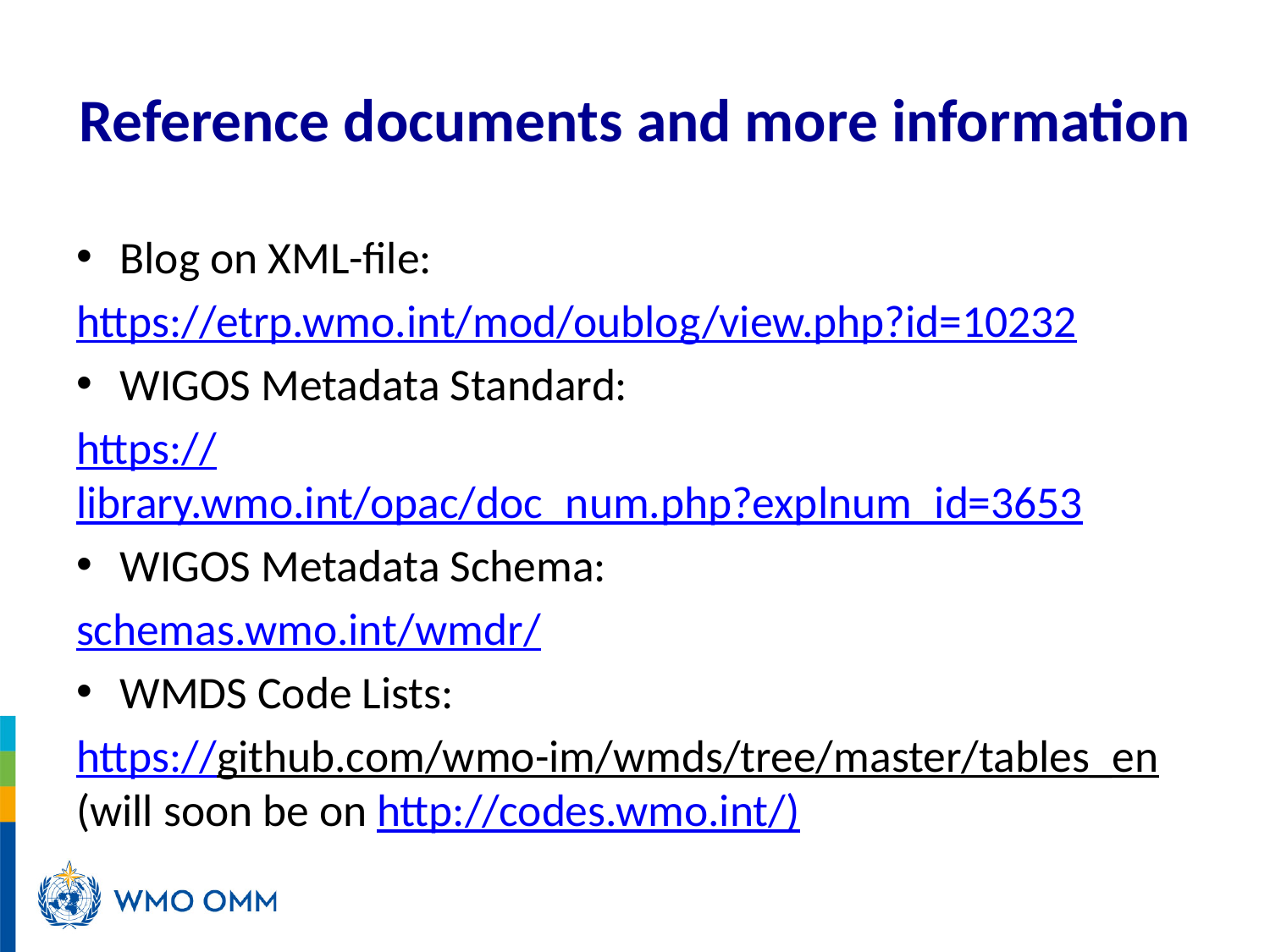

# Reference documents and more information
Blog on XML-file:
https://etrp.wmo.int/mod/oublog/view.php?id=10232
WIGOS Metadata Standard:
https://library.wmo.int/opac/doc_num.php?explnum_id=3653
WIGOS Metadata Schema:
schemas.wmo.int/wmdr/
WMDS Code Lists:
https://github.com/wmo-im/wmds/tree/master/tables_en
(will soon be on http://codes.wmo.int/)